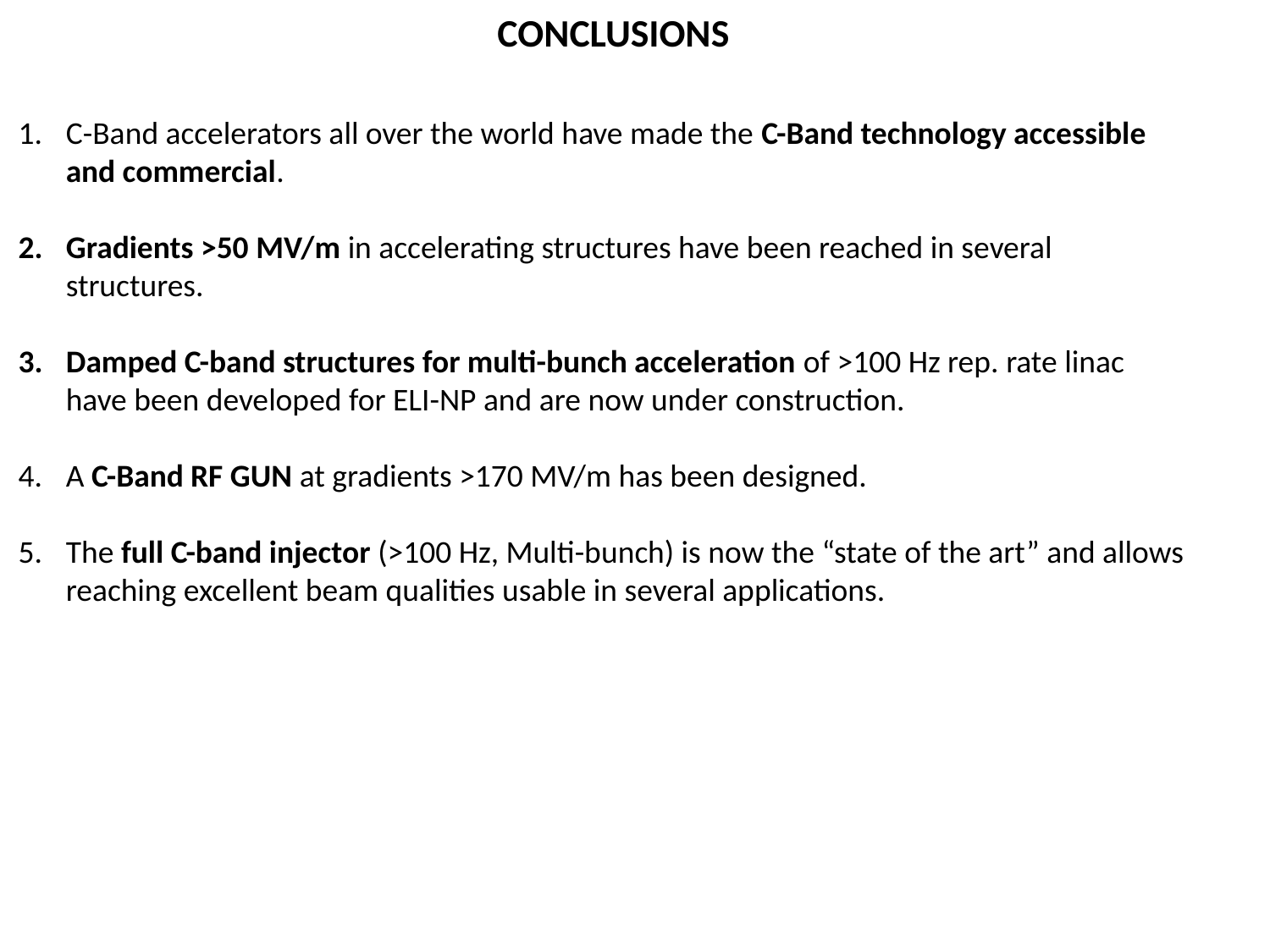

CONCLUSIONS
C-Band accelerators all over the world have made the C-Band technology accessible and commercial.

Gradients >50 MV/m in accelerating structures have been reached in several structures.

Damped C-band structures for multi-bunch acceleration of >100 Hz rep. rate linac have been developed for ELI-NP and are now under construction.

A C-Band RF GUN at gradients >170 MV/m has been designed.

The full C-band injector (>100 Hz, Multi-bunch) is now the “state of the art” and allows reaching excellent beam qualities usable in several applications.